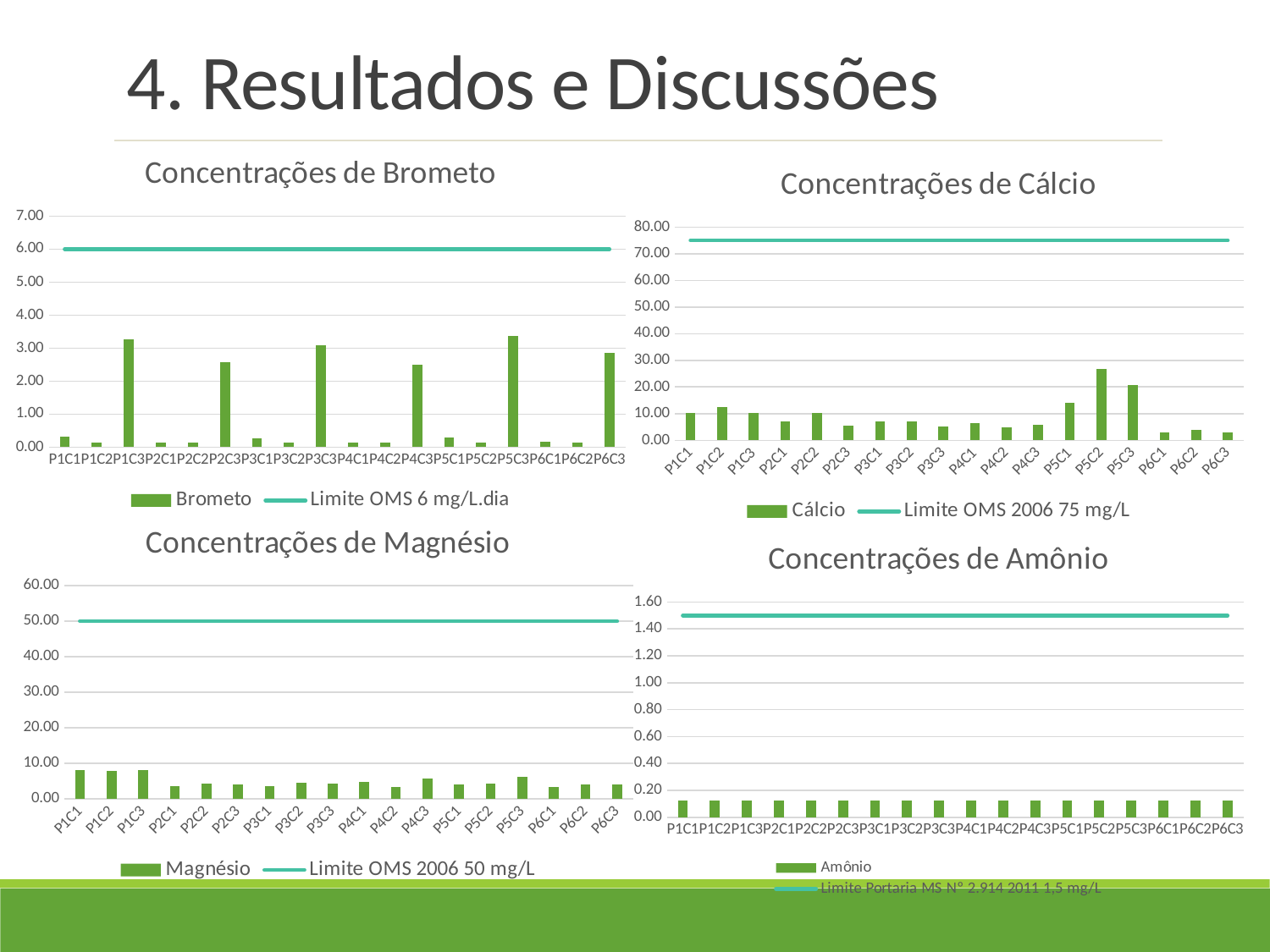

4. Resultados e Discussões

### Chart: Concentrações de Brometo

| Category | Brometo | Limite OMS 6 mg/L.dia |
|---|---|---|
| P1C1 | 0.31100000000000005 | 6.0 |
| P1C2 | 0.125 | 6.0 |
| P1C3 | 3.263 | 6.0 |
| P2C1 | 0.125 | 6.0 |
| P2C2 | 0.125 | 6.0 |
| P2C3 | 2.568 | 6.0 |
| P3C1 | 0.256 | 6.0 |
| P3C2 | 0.125 | 6.0 |
| P3C3 | 3.0909999999999997 | 6.0 |
| P4C1 | 0.125 | 6.0 |
| P4C2 | 0.125 | 6.0 |
| P4C3 | 2.4909999999999997 | 6.0 |
| P5C1 | 0.29500000000000004 | 6.0 |
| P5C2 | 0.125 | 6.0 |
| P5C3 | 3.3739999999999997 | 6.0 |
| P6C1 | 0.16 | 6.0 |
| P6C2 | 0.125 | 6.0 |
| P6C3 | 2.8539999999999996 | 6.0 |

### Chart: Concentrações de Cálcio

| Category | Cálcio | Limite OMS 2006 75 mg/L |
|---|---|---|
| P1C1 | 10.201 | 75.0 |
| P1C2 | 12.456000000000001 | 75.0 |
| P1C3 | 10.38 | 75.0 |
| P2C1 | 6.931000000000001 | 75.0 |
| P2C2 | 10.108 | 75.0 |
| P2C3 | 5.446 | 75.0 |
| P3C1 | 7.020999999999999 | 75.0 |
| P3C2 | 7.192999999999999 | 75.0 |
| P3C3 | 5.101999999999999 | 75.0 |
| P4C1 | 6.45 | 75.0 |
| P4C2 | 4.926 | 75.0 |
| P4C3 | 5.916 | 75.0 |
| P5C1 | 14.129999999999999 | 75.0 |
| P5C2 | 26.786999999999995 | 75.0 |
| P5C3 | 20.671 | 75.0 |
| P6C1 | 2.781 | 75.0 |
| P6C2 | 3.775 | 75.0 |
| P6C3 | 2.8219999999999996 | 75.0 |

### Chart: Concentrações de Magnésio

| Category | Magnésio | Limite OMS 2006 50 mg/L |
|---|---|---|
| P1C1 | 8.051 | 50.0 |
| P1C2 | 7.744 | 50.0 |
| P1C3 | 8.068000000000001 | 50.0 |
| P2C1 | 3.682 | 50.0 |
| P2C2 | 4.2139999999999995 | 50.0 |
| P2C3 | 4.032 | 50.0 |
| P3C1 | 3.607 | 50.0 |
| P3C2 | 4.552 | 50.0 |
| P3C3 | 4.392999999999999 | 50.0 |
| P4C1 | 4.794 | 50.0 |
| P4C2 | 3.3499999999999996 | 50.0 |
| P4C3 | 5.778 | 50.0 |
| P5C1 | 4.141 | 50.0 |
| P5C2 | 4.315999999999999 | 50.0 |
| P5C3 | 6.236 | 50.0 |
| P6C1 | 3.3169999999999997 | 50.0 |
| P6C2 | 3.989 | 50.0 |
| P6C3 | 3.968 | 50.0 |

### Chart: Concentrações de Amônio

| Category | Amônio | Limite Portaria MS Nº 2.914 2011 1,5 mg/L |
|---|---|---|
| P1C1 | 0.125 | 1.5 |
| P1C2 | 0.125 | 1.5 |
| P1C3 | 0.125 | 1.5 |
| P2C1 | 0.125 | 1.5 |
| P2C2 | 0.125 | 1.5 |
| P2C3 | 0.125 | 1.5 |
| P3C1 | 0.125 | 1.5 |
| P3C2 | 0.125 | 1.5 |
| P3C3 | 0.125 | 1.5 |
| P4C1 | 0.125 | 1.5 |
| P4C2 | 0.125 | 1.5 |
| P4C3 | 0.125 | 1.5 |
| P5C1 | 0.125 | 1.5 |
| P5C2 | 0.125 | 1.5 |
| P5C3 | 0.125 | 1.5 |
| P6C1 | 0.125 | 1.5 |
| P6C2 | 0.125 | 1.5 |
| P6C3 | 0.125 | 1.5 |